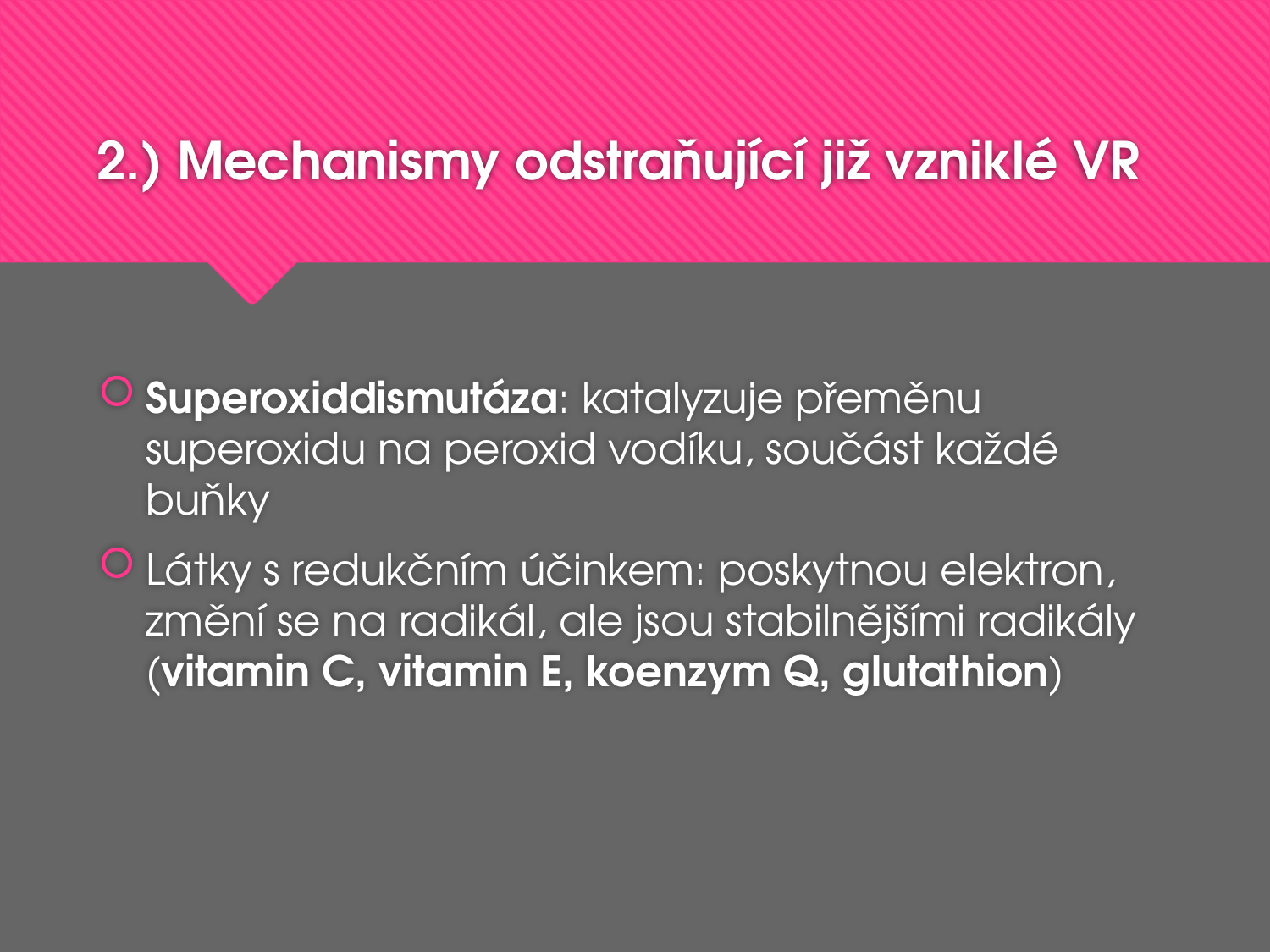

# 2.) Mechanismy odstraňující již vzniklé VR
Superoxiddismutáza: katalyzuje přeměnu superoxidu na peroxid vodíku, součást každé buňky
Látky s redukčním účinkem: poskytnou elektron, změní se na radikál, ale jsou stabilnějšími radikály  (vitamin C, vitamin E, koenzym Q, glutathion)